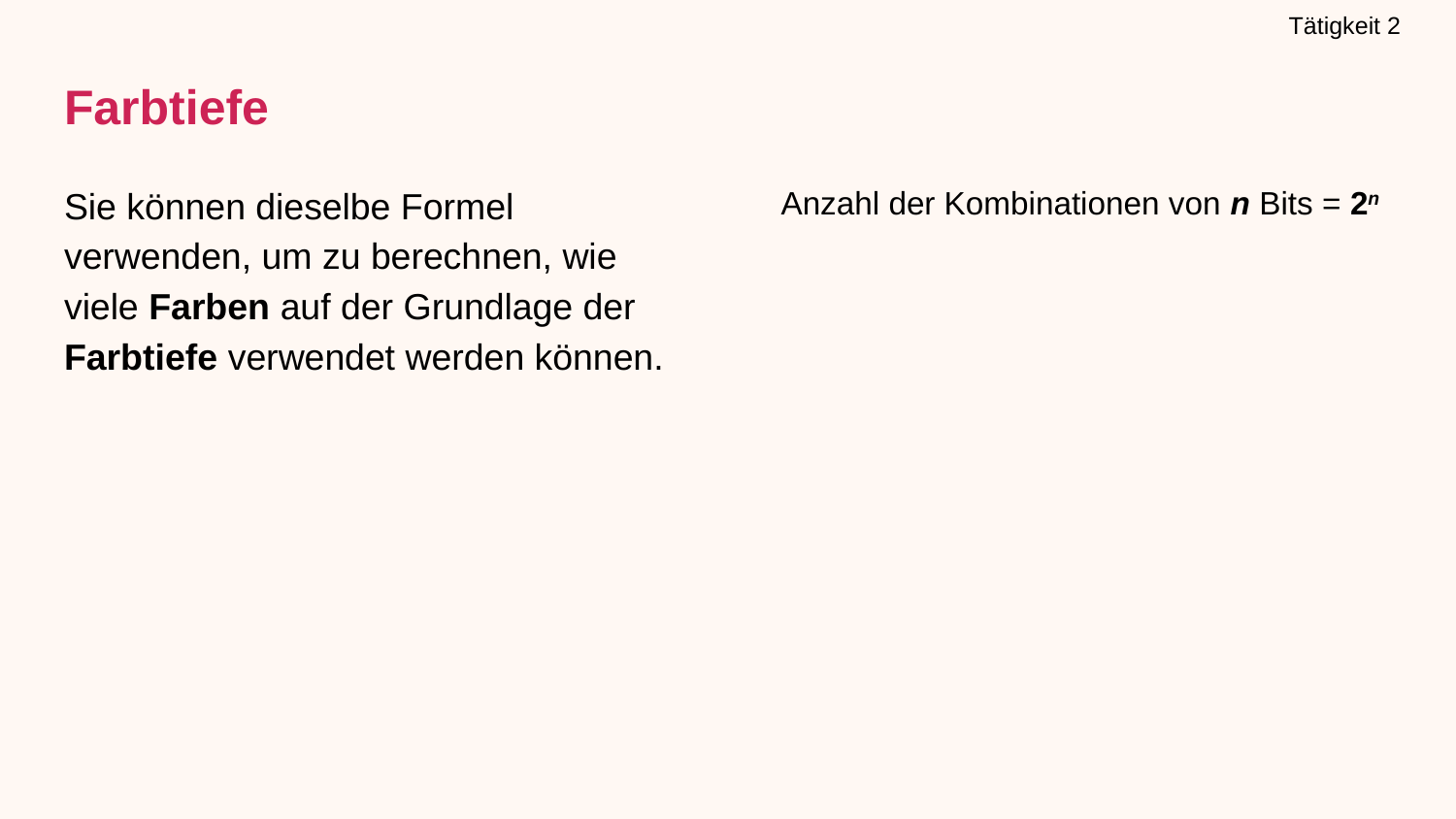

Tätigkeit 2
Farbtiefe
Sie können dieselbe Formel verwenden, um zu berechnen, wie viele Farben auf der Grundlage der Farbtiefe verwendet werden können.

# Anzahl der Kombinationen von n Bits = 2n